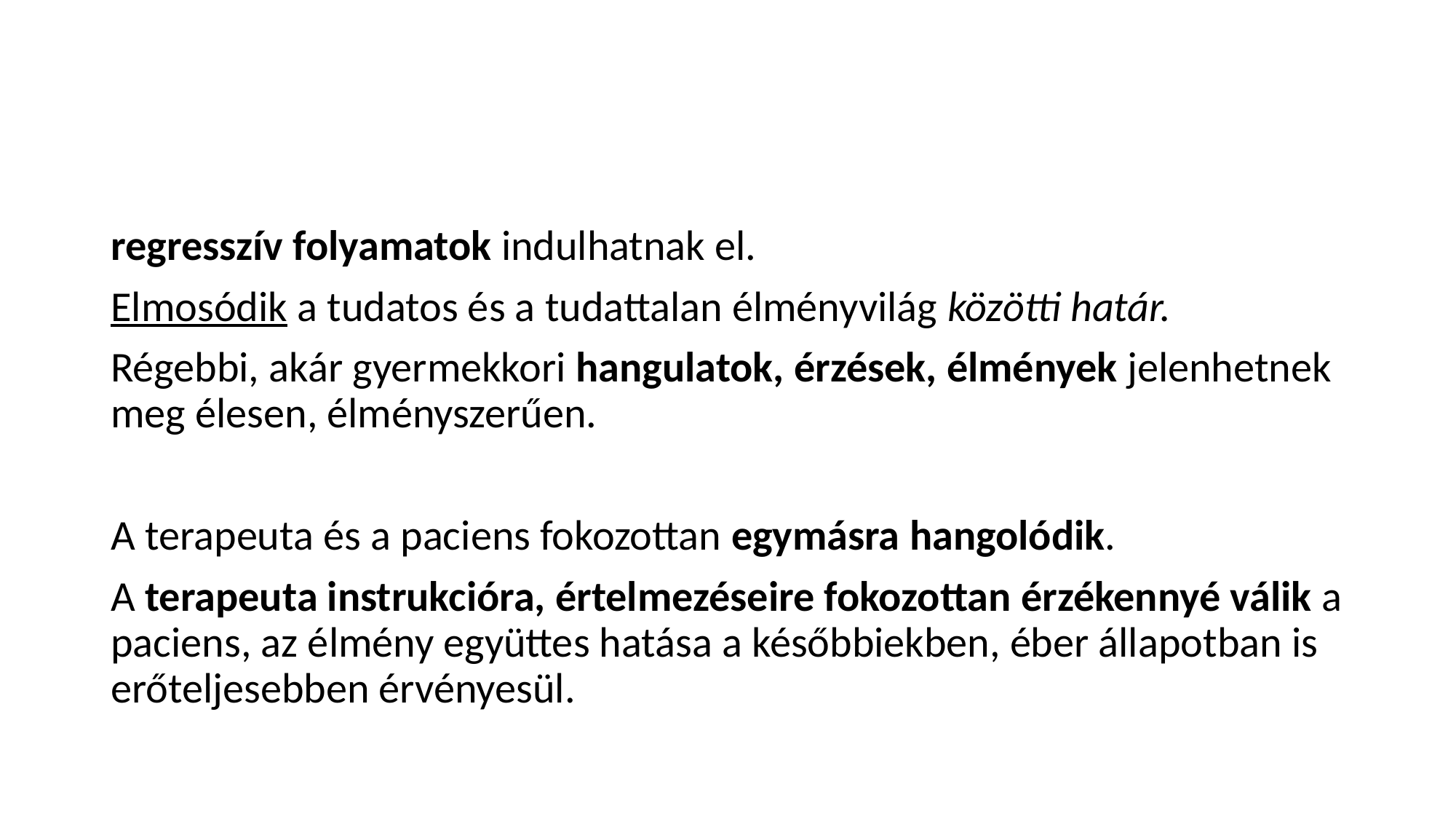

#
regresszív folyamatok indulhatnak el.
Elmosódik a tudatos és a tudattalan élményvilág közötti határ.
Régebbi, akár gyermekkori hangulatok, érzések, élmények jelenhetnek meg élesen, élményszerűen.

A terapeuta és a paciens fokozottan egymásra hangolódik.
A terapeuta instrukcióra, értelmezéseire fokozottan érzékennyé válik a paciens, az élmény együttes hatása a későbbiekben, éber állapotban is erőteljesebben érvényesül.